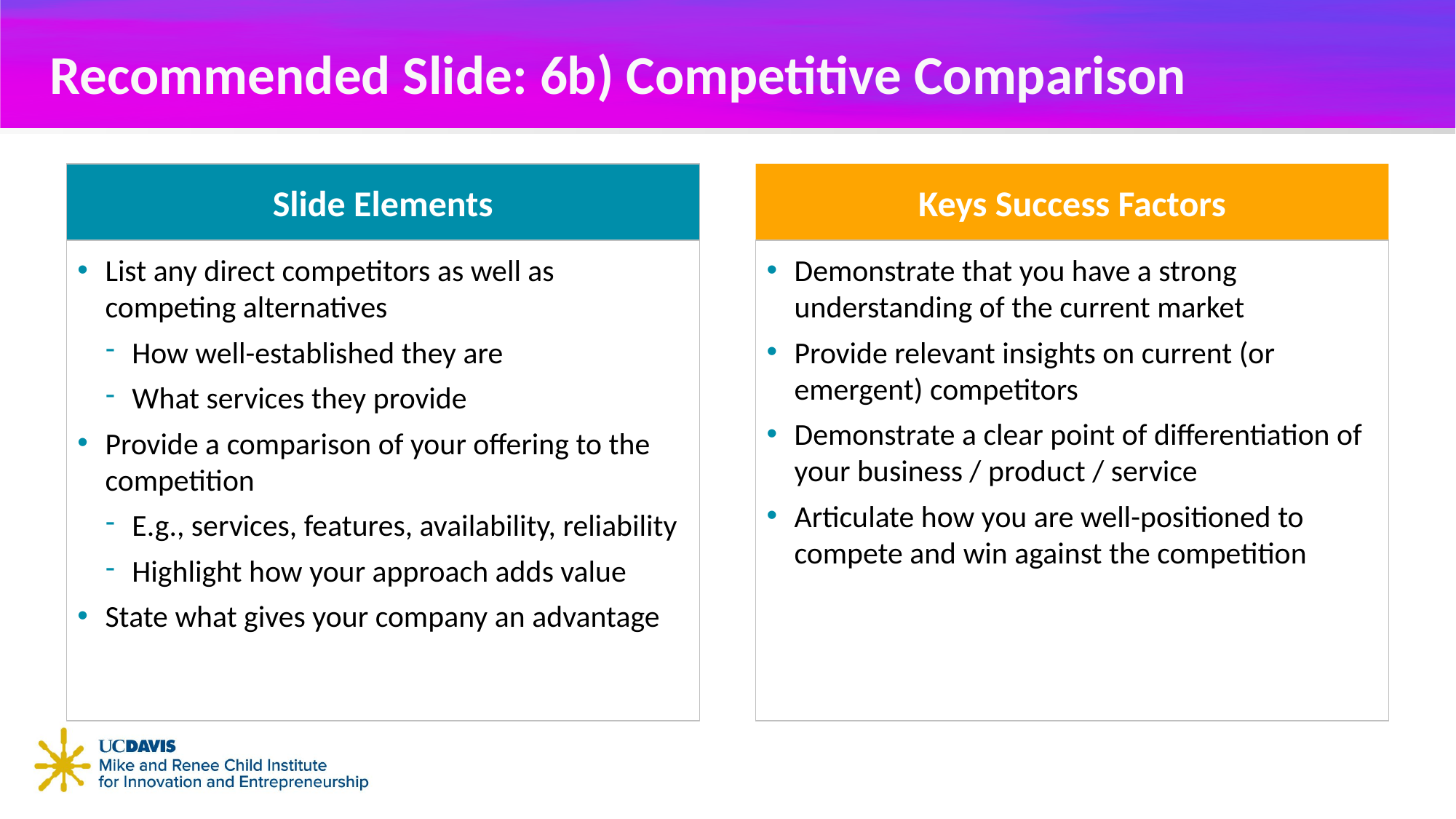

# Recommended Slide: 6b) Competitive Comparison
Slide Elements
Keys Success Factors
List any direct competitors as well as competing alternatives
How well-established they are
What services they provide
Provide a comparison of your offering to the competition
E.g., services, features, availability, reliability
Highlight how your approach adds value
State what gives your company an advantage

Demonstrate that you have a strong understanding of the current market
Provide relevant insights on current (or emergent) competitors
Demonstrate a clear point of differentiation of your business / product / service
Articulate how you are well-positioned to compete and win against the competition